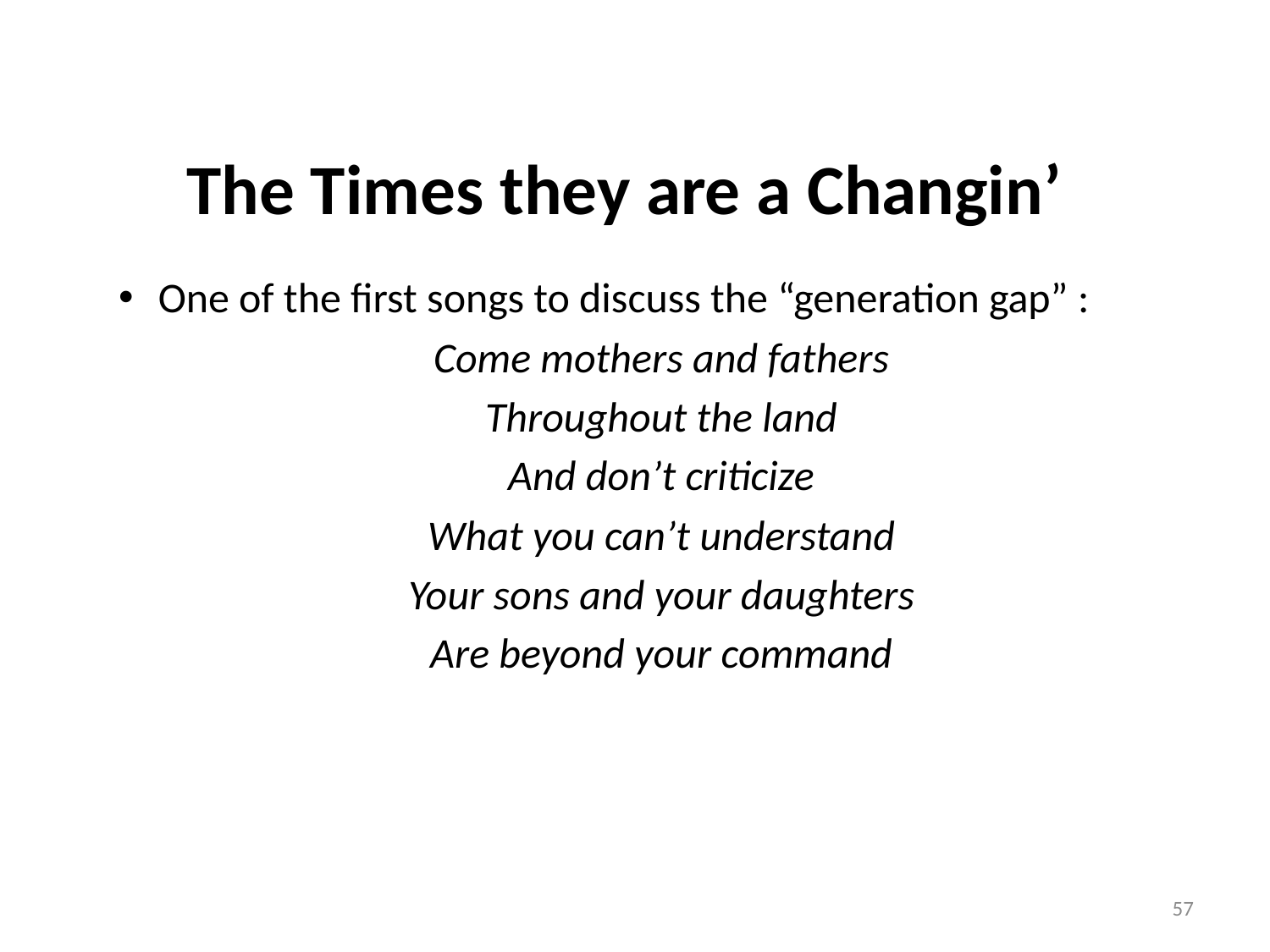

# The Times they are a Changin’
One of the first songs to discuss the “generation gap” :
Come mothers and fathers
Throughout the land
And don’t criticize
What you can’t understand
Your sons and your daughters
Are beyond your command

57